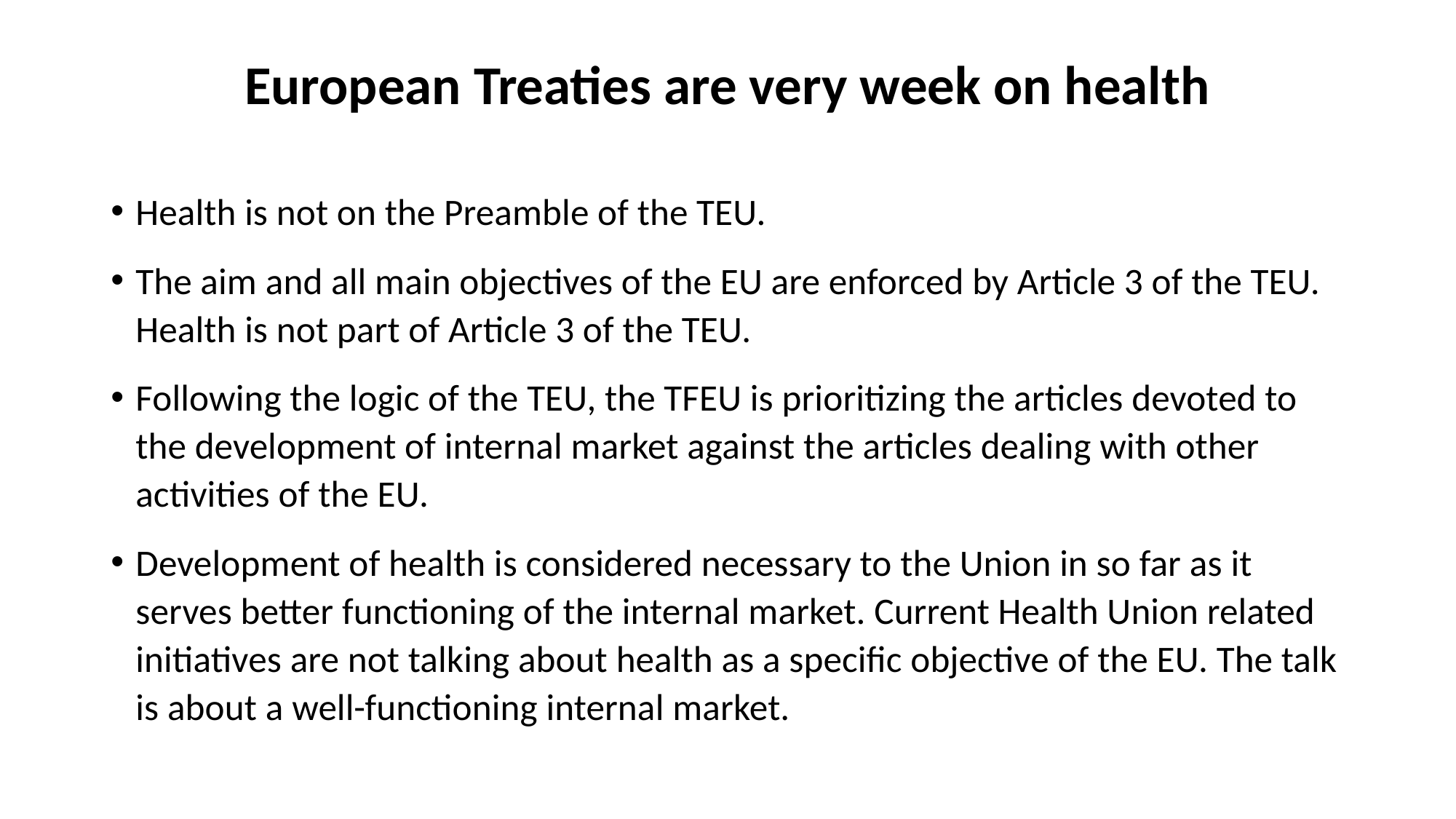

# European Treaties are very week on health
Health is not on the Preamble of the TEU.
The aim and all main objectives of the EU are enforced by Article 3 of the TEU. Health is not part of Article 3 of the TEU.
Following the logic of the TEU, the TFEU is prioritizing the articles devoted to the development of internal market against the articles dealing with other activities of the EU.
Development of health is considered necessary to the Union in so far as it serves better functioning of the internal market. Current Health Union related initiatives are not talking about health as a specific objective of the EU. The talk is about a well-functioning internal market.